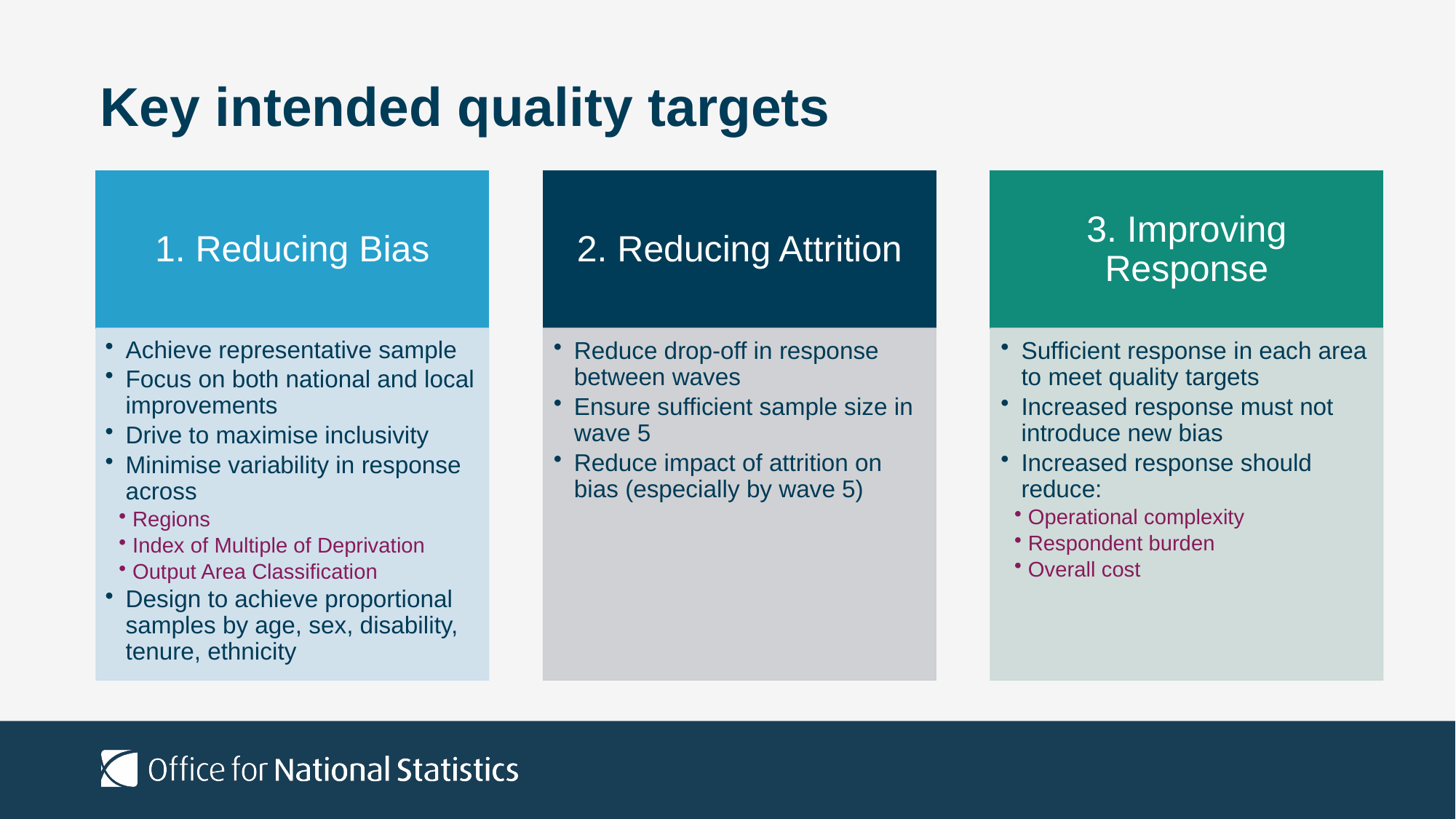

# Key intended quality targets
1. Reducing Bias
Achieve representative sample
Focus on both national and local improvements
Drive to maximise inclusivity
Minimise variability in response across
Regions
Index of Multiple of Deprivation
Output Area Classification
Design to achieve proportional samples by age, sex, disability, tenure, ethnicity
2. Reducing Attrition
Reduce drop-off in response between waves
Ensure sufficient sample size in wave 5
Reduce impact of attrition on bias (especially by wave 5)
3. Improving Response
Sufficient response in each area to meet quality targets
Increased response must not introduce new bias
Increased response should reduce:​
Operational complexity
Respondent burden
Overall cost